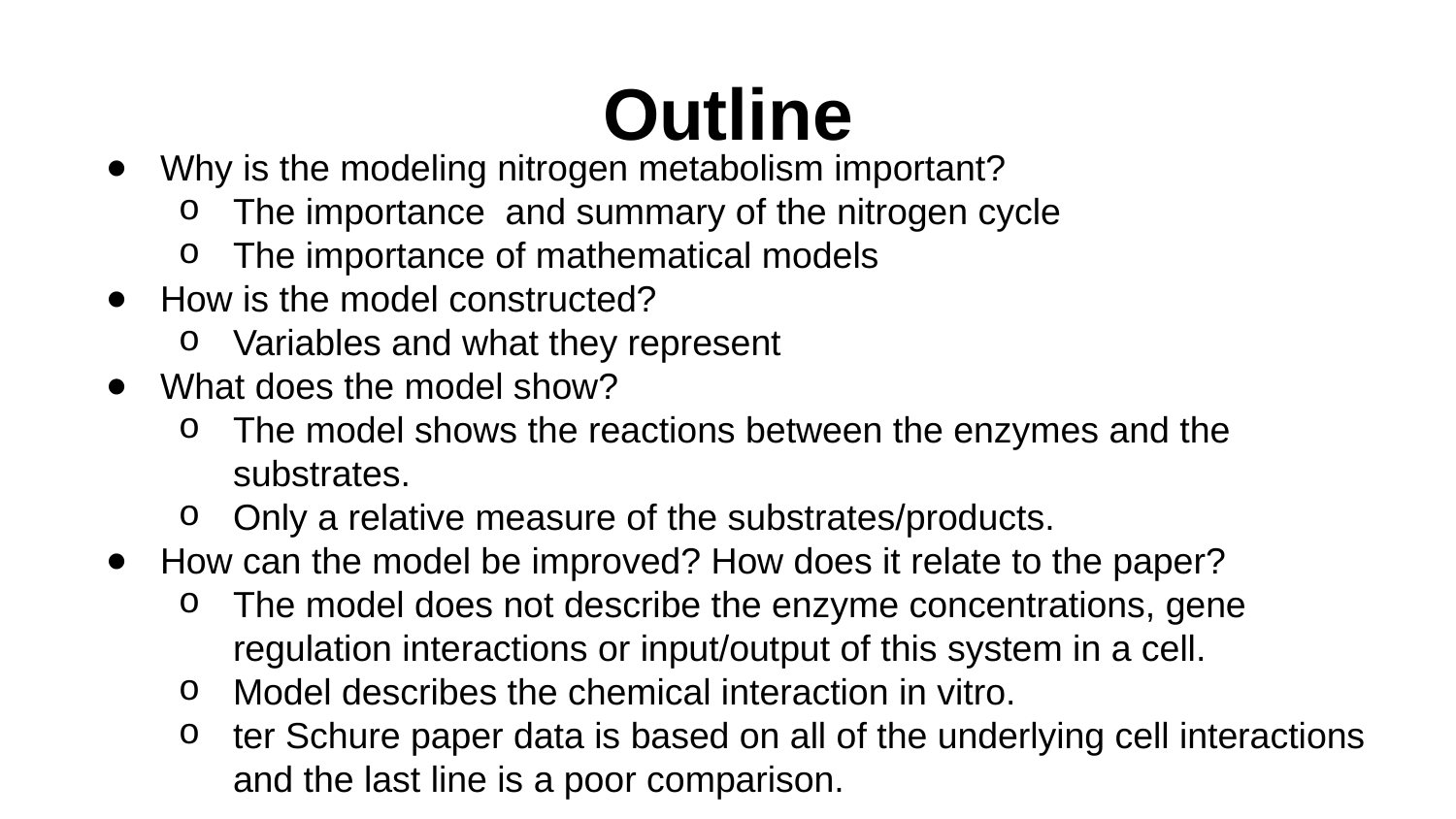

# Outline
Why is the modeling nitrogen metabolism important?
The importance  and summary of the nitrogen cycle
The importance of mathematical models
How is the model constructed?
Variables and what they represent
What does the model show?
The model shows the reactions between the enzymes and the substrates.
Only a relative measure of the substrates/products.
How can the model be improved? How does it relate to the paper?
The model does not describe the enzyme concentrations, gene regulation interactions or input/output of this system in a cell.
Model describes the chemical interaction in vitro.
ter Schure paper data is based on all of the underlying cell interactions and the last line is a poor comparison.